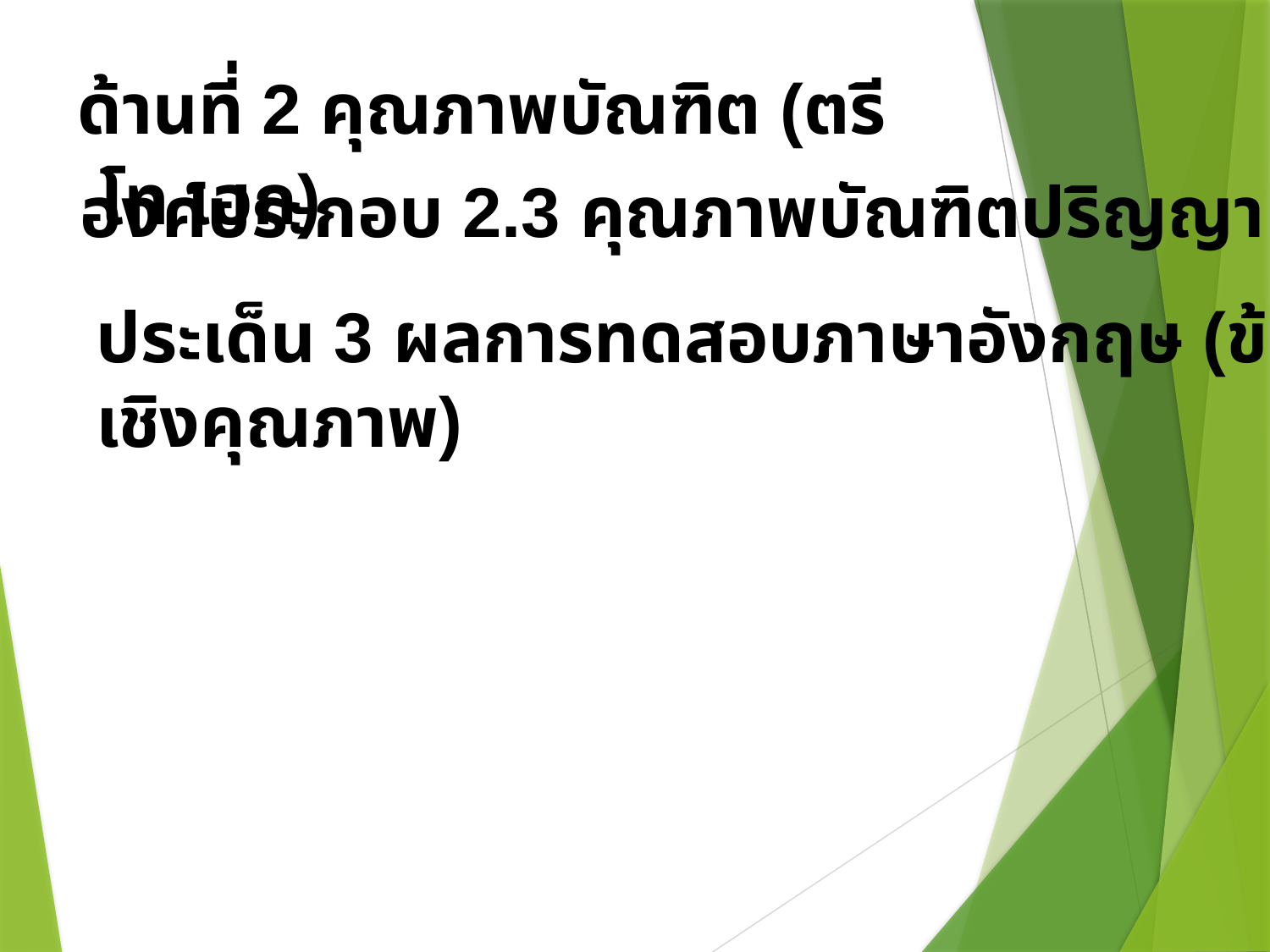

ด้านที่ 2 คุณภาพบัณฑิต (ตรี โท เอก)
องค์ประกอบ 2.3 คุณภาพบัณฑิตปริญญาเอก
ประเด็น 3 ผลการทดสอบภาษาอังกฤษ (ข้อมูลเชิงปริมาณและ
เชิงคุณภาพ)
29